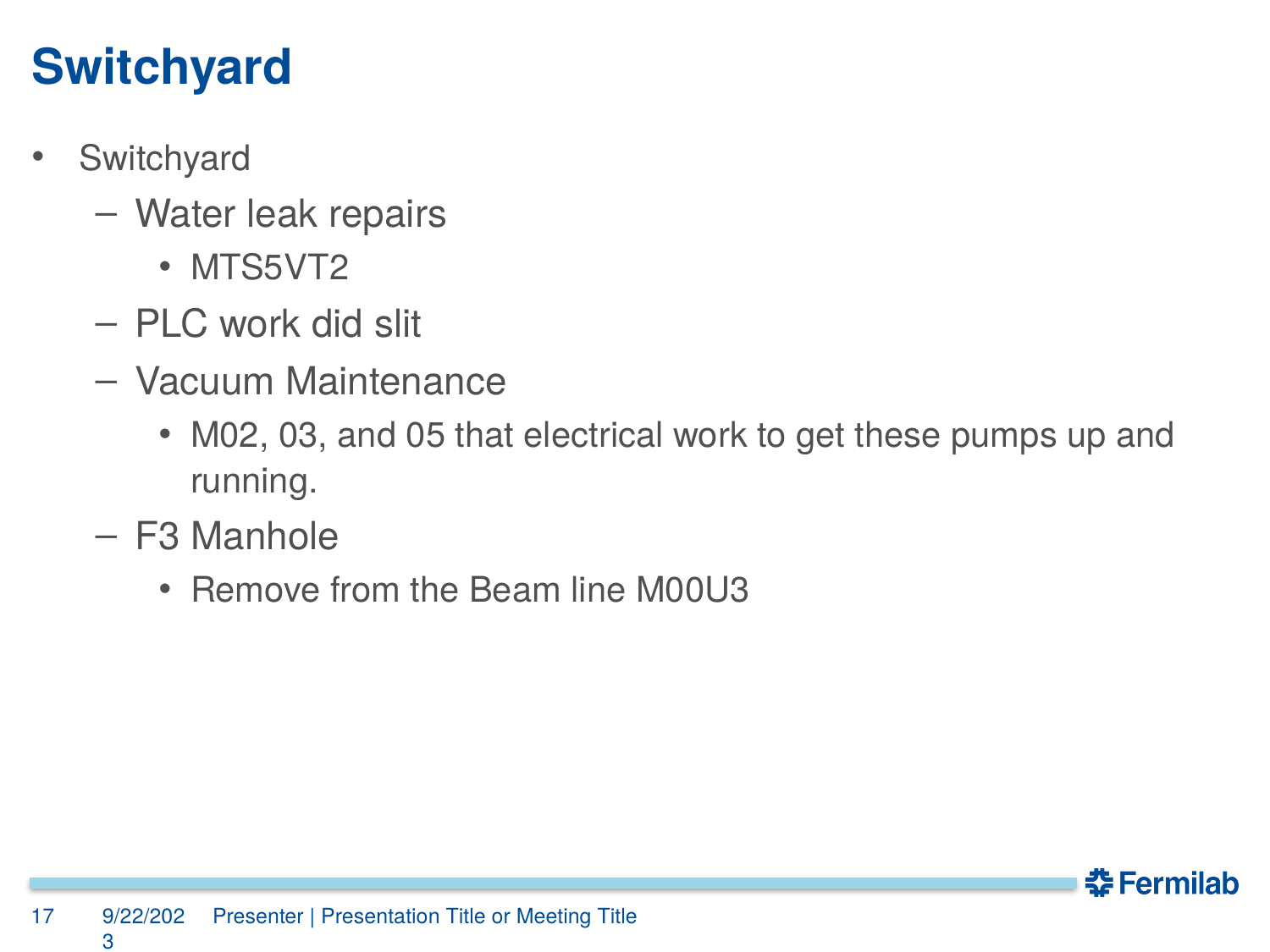

# Switchyard
Switchyard
Water leak repairs
MTS5VT2
PLC work did slit
Vacuum Maintenance
M02, 03, and 05 that electrical work to get these pumps up and running.
F3 Manhole
Remove from the Beam line M00U3

17
9/22/2023
Presenter | Presentation Title or Meeting Title